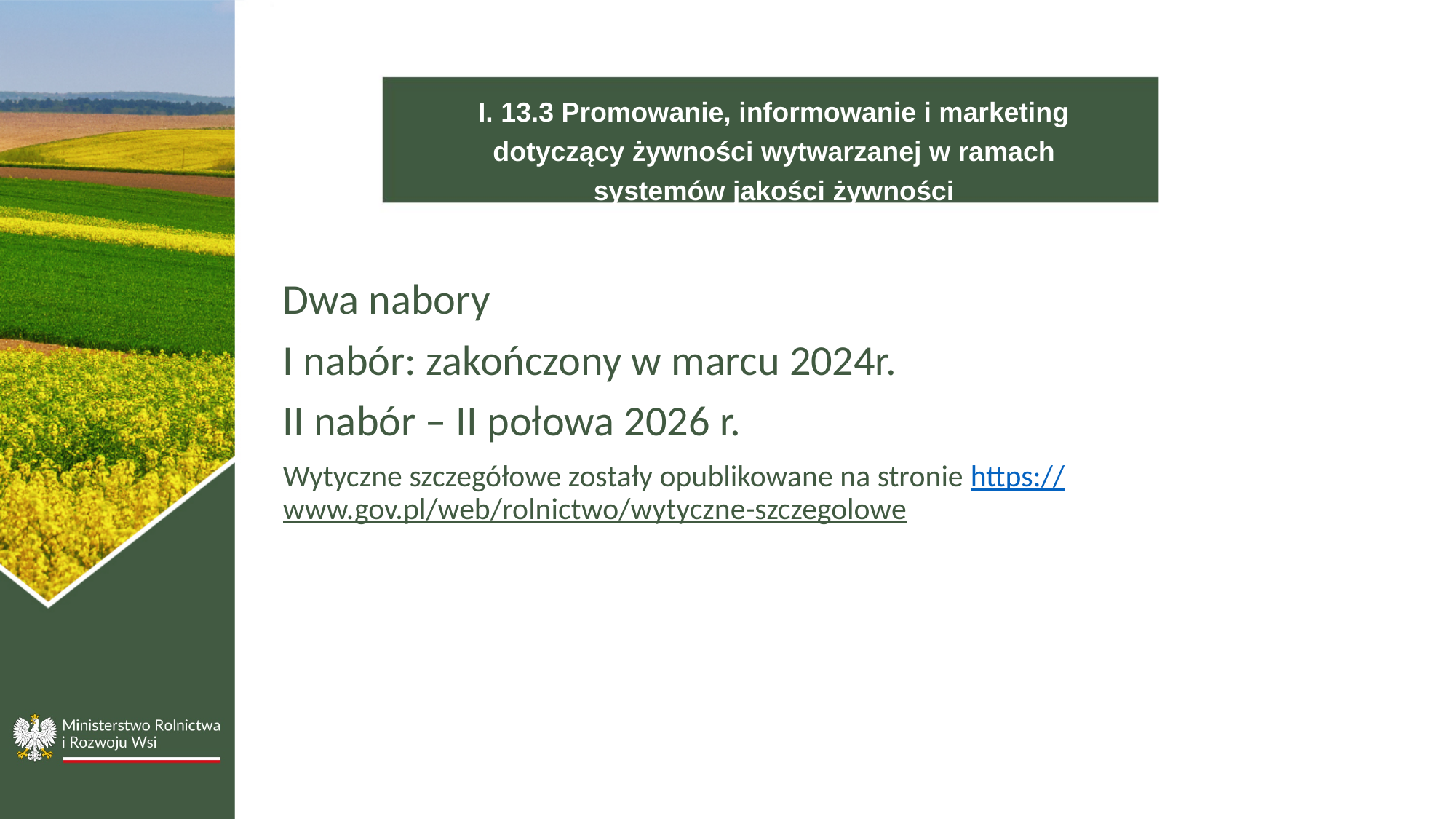

I. 13.3 Promowanie, informowanie i marketing dotyczący żywności wytwarzanej w ramach systemów jakości żywności
Dwa nabory
I nabór: zakończony w marcu 2024r.
II nabór – II połowa 2026 r.
Wytyczne szczegółowe zostały opublikowane na stronie https://www.gov.pl/web/rolnictwo/wytyczne-szczegolowe